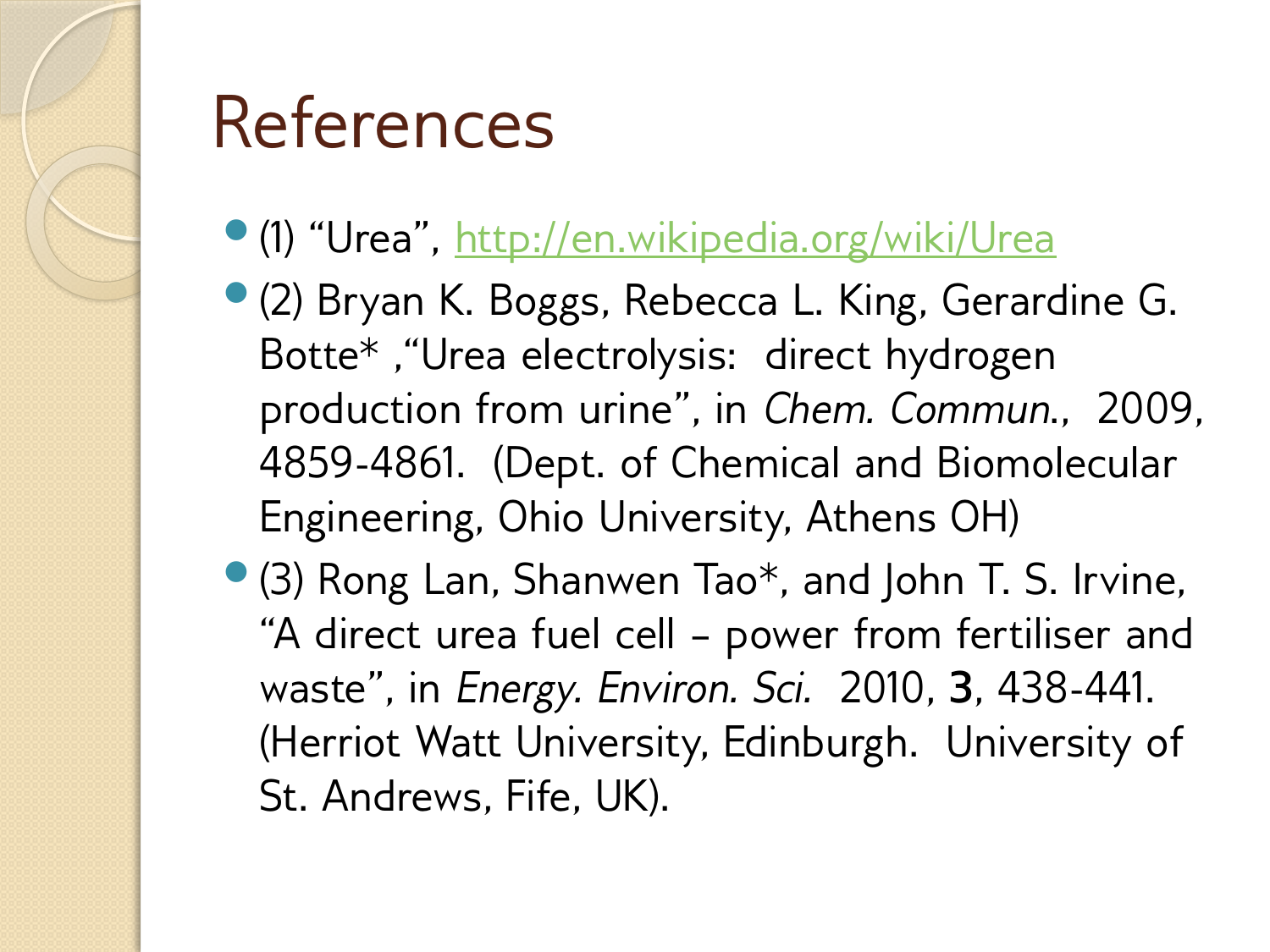

# References
(1) “Urea”, http://en.wikipedia.org/wiki/Urea
(2) Bryan K. Boggs, Rebecca L. King, Gerardine G. Botte* ,“Urea electrolysis:  direct hydrogen production from urine”, in Chem. Commun.,  2009, 4859-4861.  (Dept. of Chemical and Biomolecular Engineering, Ohio University, Athens OH)
(3) Rong Lan, Shanwen Tao*, and John T. S. Irvine, “A direct urea fuel cell – power from fertiliser and waste”, in Energy. Environ. Sci.  2010, 3, 438-441. (Herriot Watt University, Edinburgh.  University of St. Andrews, Fife, UK).